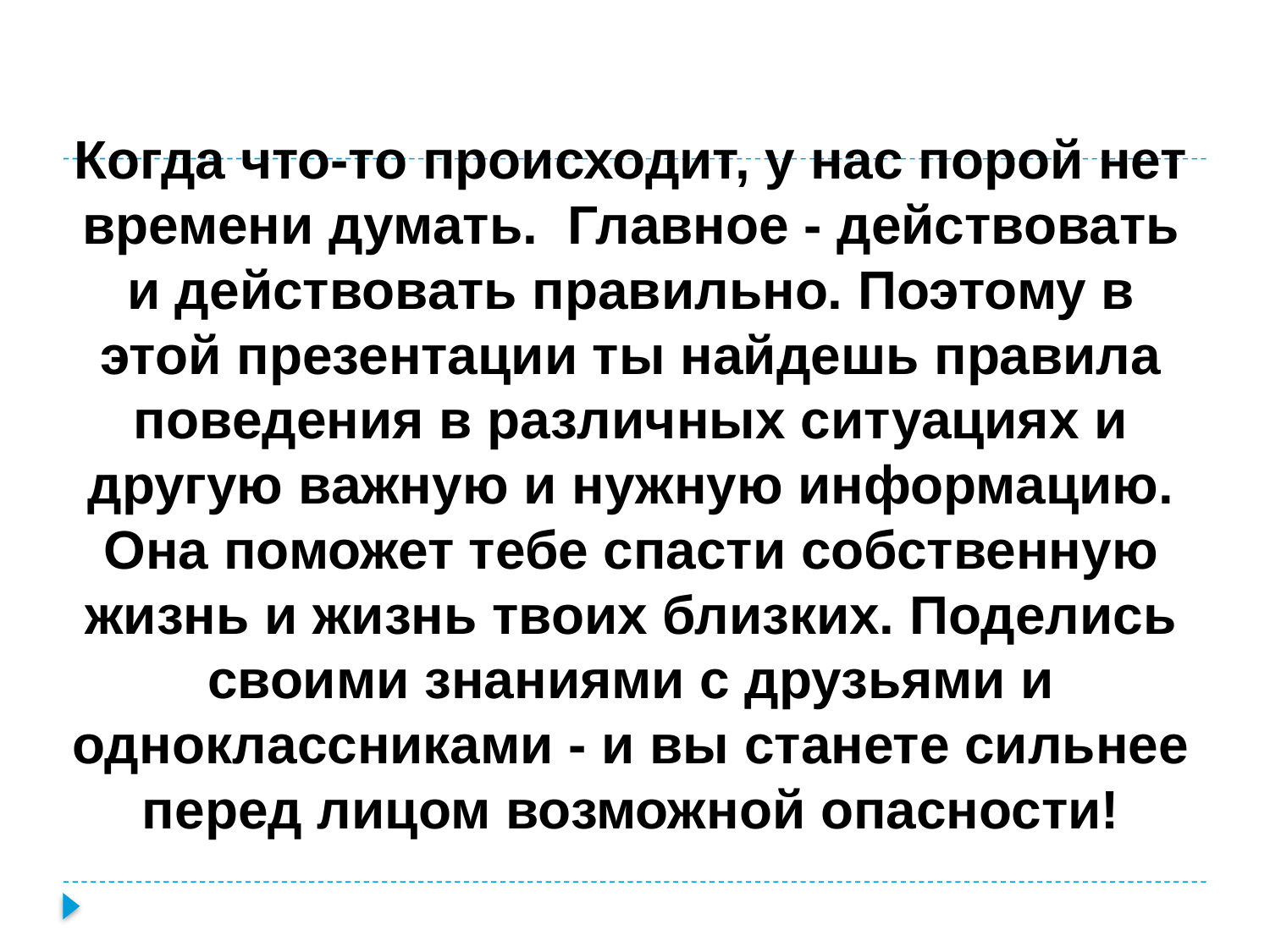

# Когда что-то происходит, у нас порой нет времени думать.  Главное - действовать и действовать правильно. Поэтому в этой презентации ты найдешь правила поведения в различных ситуациях и другую важную и нужную информацию. Она поможет тебе спасти собственную жизнь и жизнь твоих близких. Поделись своими знаниями с друзьями и одноклассниками - и вы станете сильнее перед лицом возможной опасности!